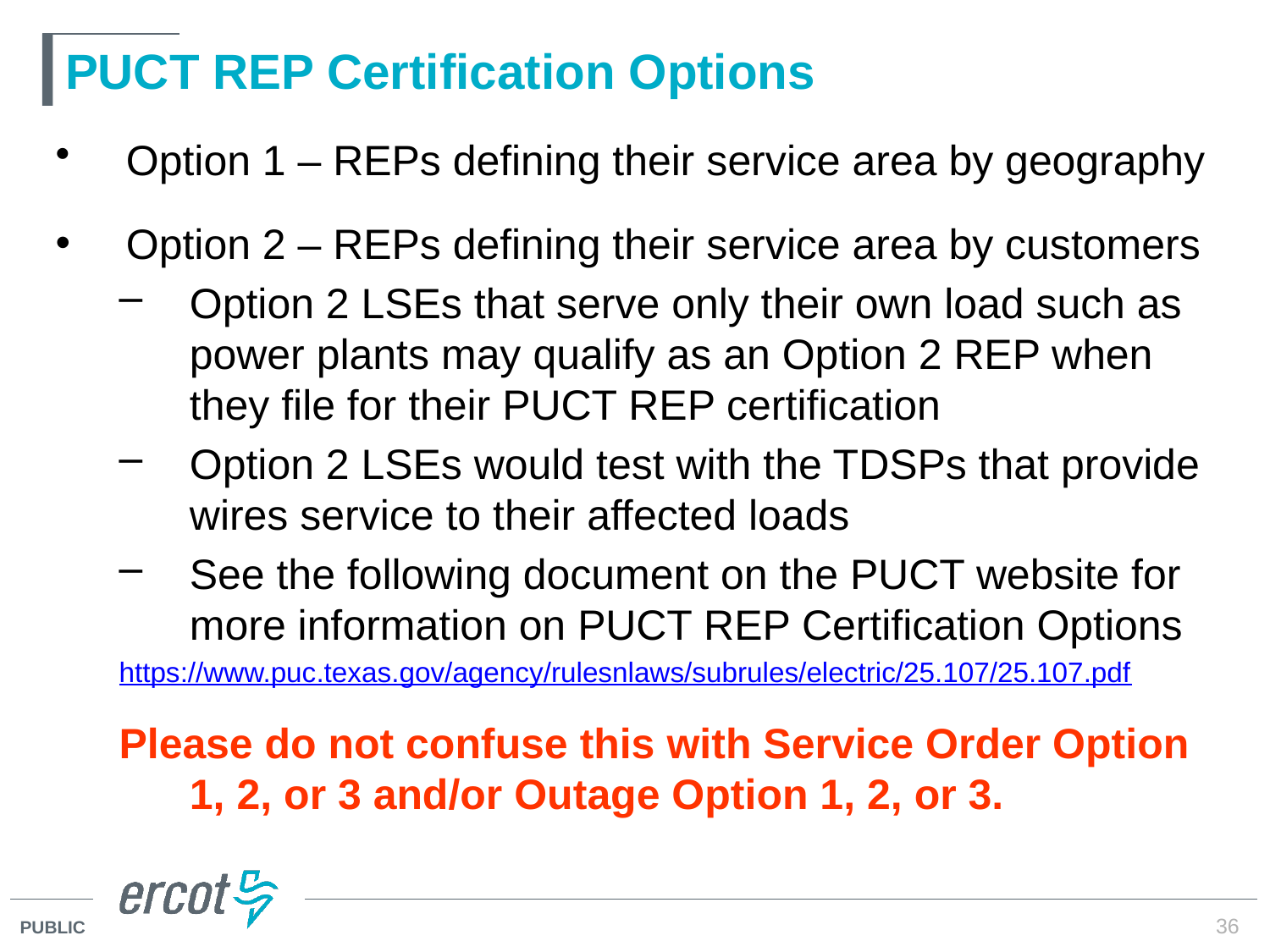

# PUCT REP Certification Options
Option 1 – REPs defining their service area by geography

Option 2 – REPs defining their service area by customers
Option 2 LSEs that serve only their own load such as power plants may qualify as an Option 2 REP when they file for their PUCT REP certification
Option 2 LSEs would test with the TDSPs that provide wires service to their affected loads
See the following document on the PUCT website for more information on PUCT REP Certification Options
https://www.puc.texas.gov/agency/rulesnlaws/subrules/electric/25.107/25.107.pdf

Please do not confuse this with Service Order Option 1, 2, or 3 and/or Outage Option 1, 2, or 3.
36